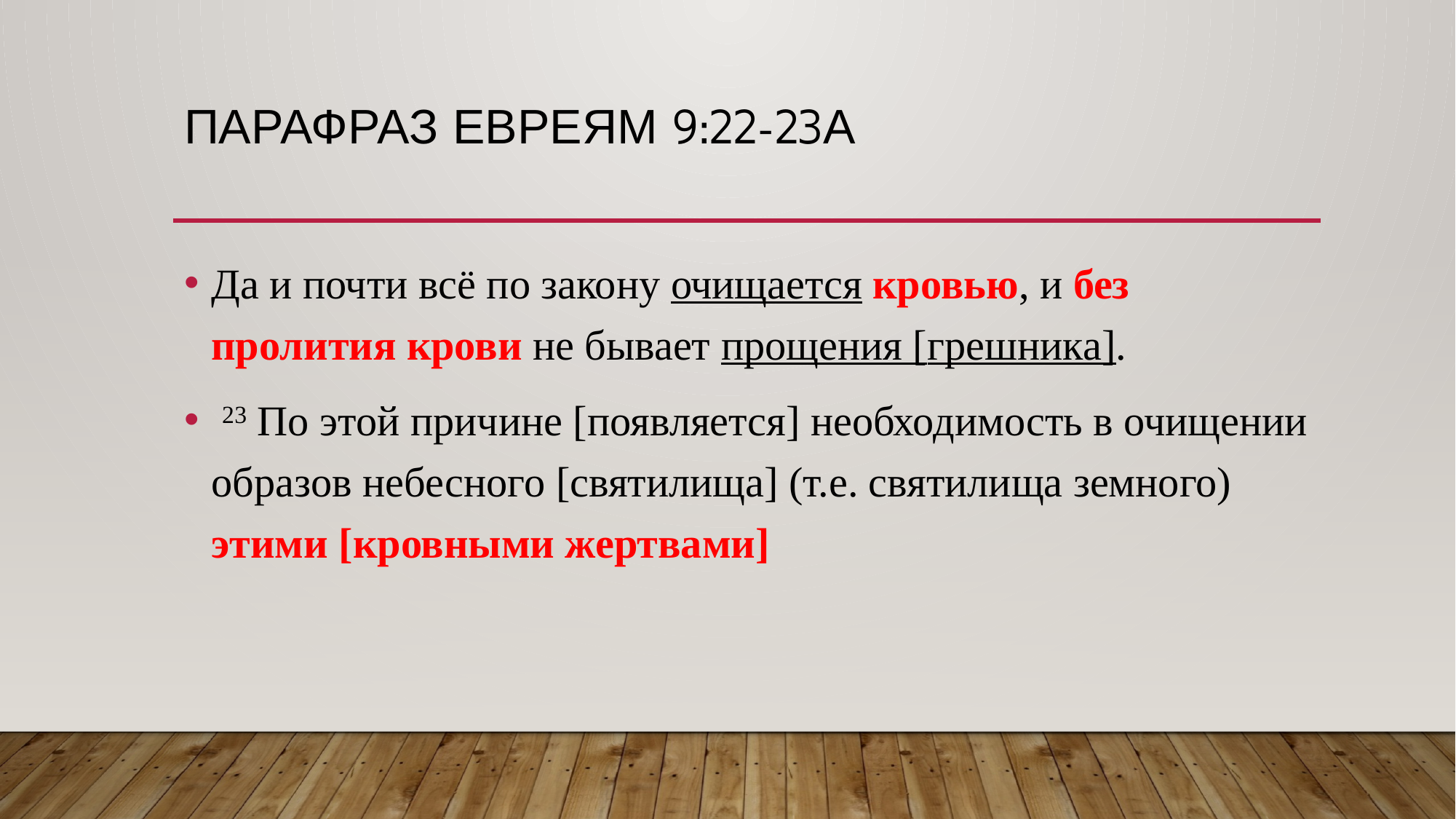

# Парафраз Евреям 9:22-23а
Да и почти всё по закону очищается кровью, и без пролития крови не бывает прощения [грешника].
 23 По этой причине [появляется] необходимость в очищении образов небесного [святилища] (т.е. святилища земного) этими [кровными жертвами]